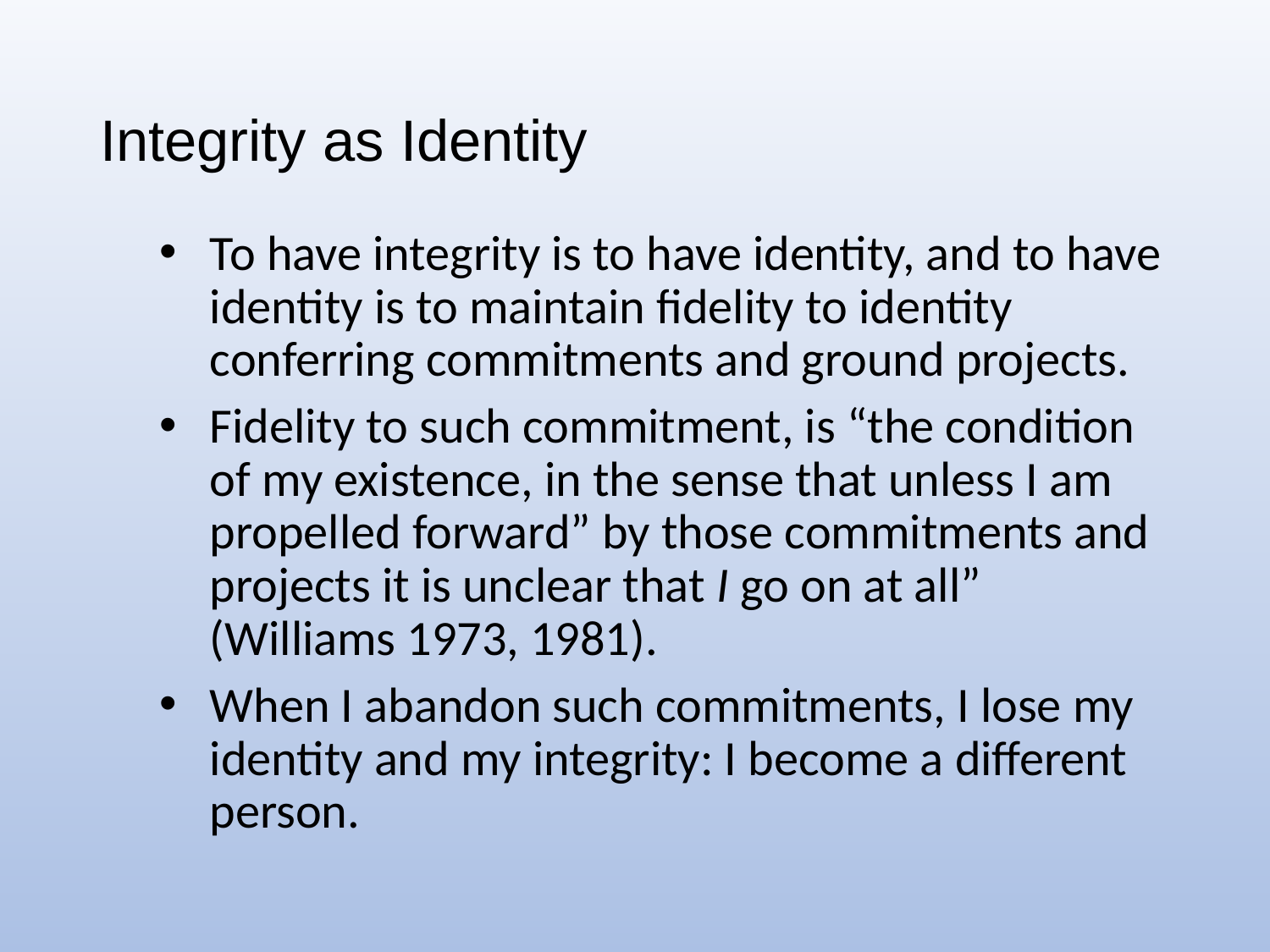

# Integrity as Identity
To have integrity is to have identity, and to have identity is to maintain fidelity to identity conferring commitments and ground projects.
Fidelity to such commitment, is “the condition of my existence, in the sense that unless I am propelled forward” by those commitments and projects it is unclear that I go on at all” (Williams 1973, 1981).
When I abandon such commitments, I lose my identity and my integrity: I become a different person.